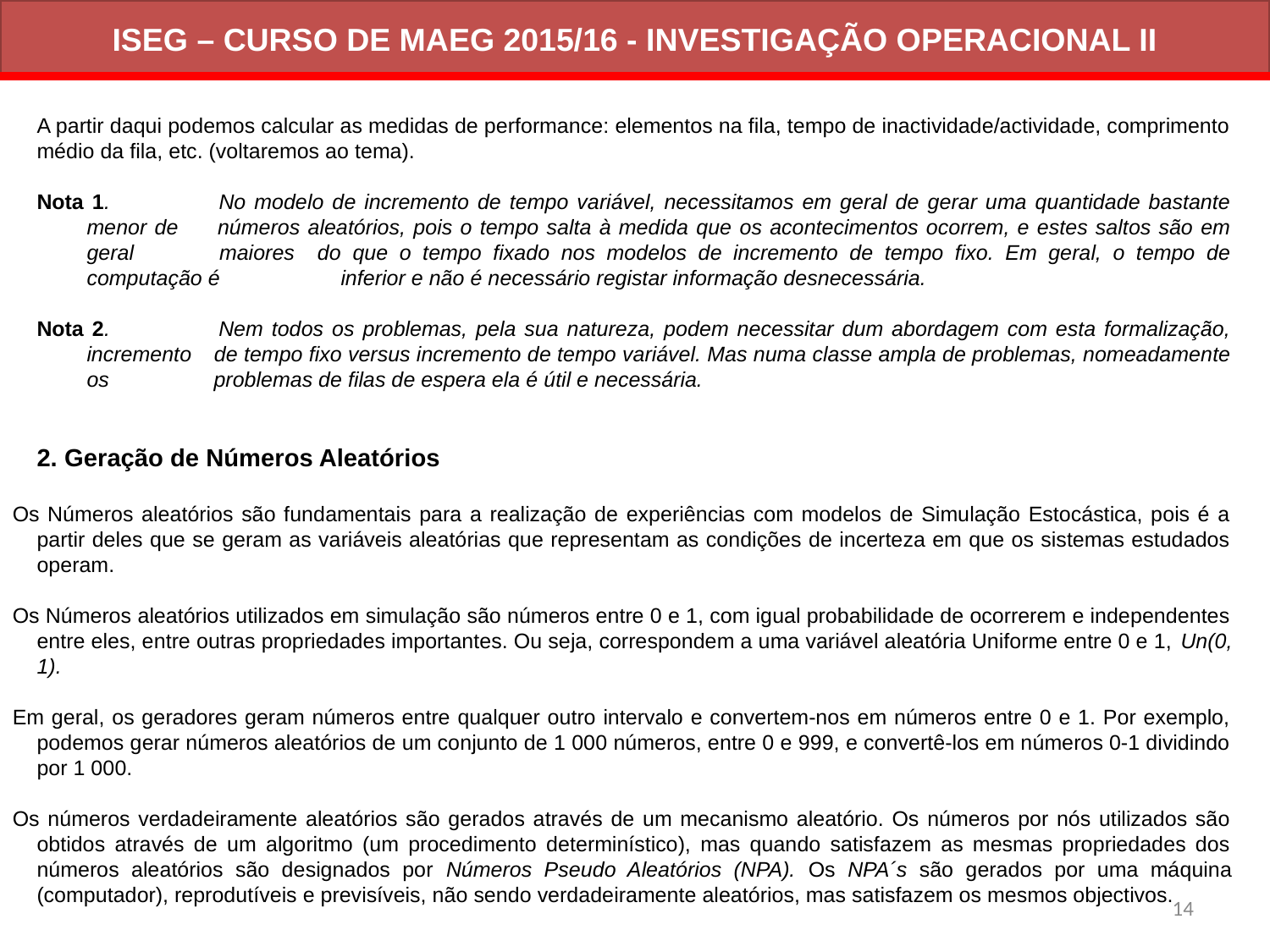

# ISEG – CURSO DE MAEG 2015/16 - INVESTIGAÇÃO OPERACIONAL II
A partir daqui podemos calcular as medidas de performance: elementos na fila, tempo de inactividade/actividade, comprimento médio da fila, etc. (voltaremos ao tema).

Nota 1. 	No modelo de incremento de tempo variável, necessitamos em geral de gerar uma quantidade bastante menor de 	números aleatórios, pois o tempo salta à medida que os acontecimentos ocorrem, e estes saltos são em geral 	maiores  do que o tempo fixado nos modelos de incremento de tempo fixo. Em geral, o tempo de computação é 	inferior e não é necessário registar informação desnecessária.

Nota 2. 	Nem todos os problemas, pela sua natureza, podem necessitar dum abordagem com esta formalização, incremento 	de tempo fixo versus incremento de tempo variável. Mas numa classe ampla de problemas, nomeadamente os 	problemas de filas de espera ela é útil e necessária.

2. Geração de Números Aleatórios

Os Números aleatórios são fundamentais para a realização de experiências com modelos de Simulação Estocástica, pois é a partir deles que se geram as variáveis aleatórias que representam as condições de incerteza em que os sistemas estudados operam.

Os Números aleatórios utilizados em simulação são números entre 0 e 1, com igual probabilidade de ocorrerem e independentes entre eles, entre outras propriedades importantes. Ou seja, correspondem a uma variável aleatória Uniforme entre 0 e 1, Un(0, 1).

Em geral, os geradores geram números entre qualquer outro intervalo e convertem-nos em números entre 0 e 1. Por exemplo, podemos gerar números aleatórios de um conjunto de 1 000 números, entre 0 e 999, e convertê-los em números 0-1 dividindo por 1 000.

Os números verdadeiramente aleatórios são gerados através de um mecanismo aleatório. Os números por nós utilizados são obtidos através de um algoritmo (um procedimento determinístico), mas quando satisfazem as mesmas propriedades dos números aleatórios são designados por Números Pseudo Aleatórios (NPA). Os NPA´s são gerados por uma máquina (computador), reprodutíveis e previsíveis, não sendo verdadeiramente aleatórios, mas satisfazem os mesmos objectivos.

14